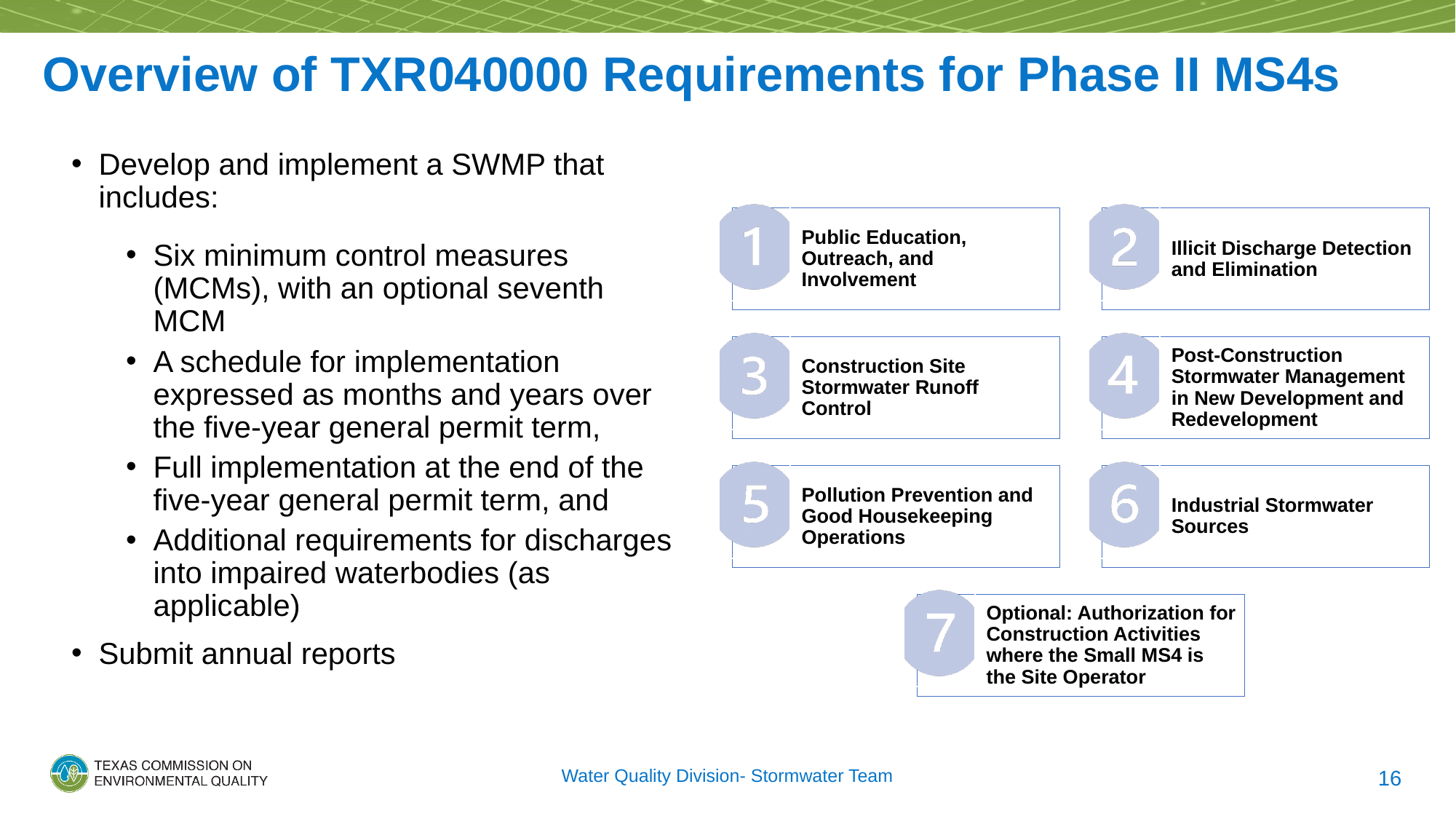

# Overview of TXR040000 Requirements for Phase II MS4s
Develop and implement a SWMP that includes:
Six minimum control measures (MCMs), with an optional seventh MCM
A schedule for implementation expressed as months and years over the five-year general permit term,
Full implementation at the end of the five-year general permit term, and
Additional requirements for discharges into impaired waterbodies (as applicable)
Submit annual reports
Public Education, Outreach, and Involvement
Illicit Discharge Detection and Elimination
Construction Site Stormwater Runoff Control
Post-Construction Stormwater Management in New Development and Redevelopment
Pollution Prevention and Good Housekeeping Operations
Industrial Stormwater Sources
Optional: Authorization for Construction Activities where the Small MS4 is the Site Operator
Water Quality Division- Stormwater Team

16